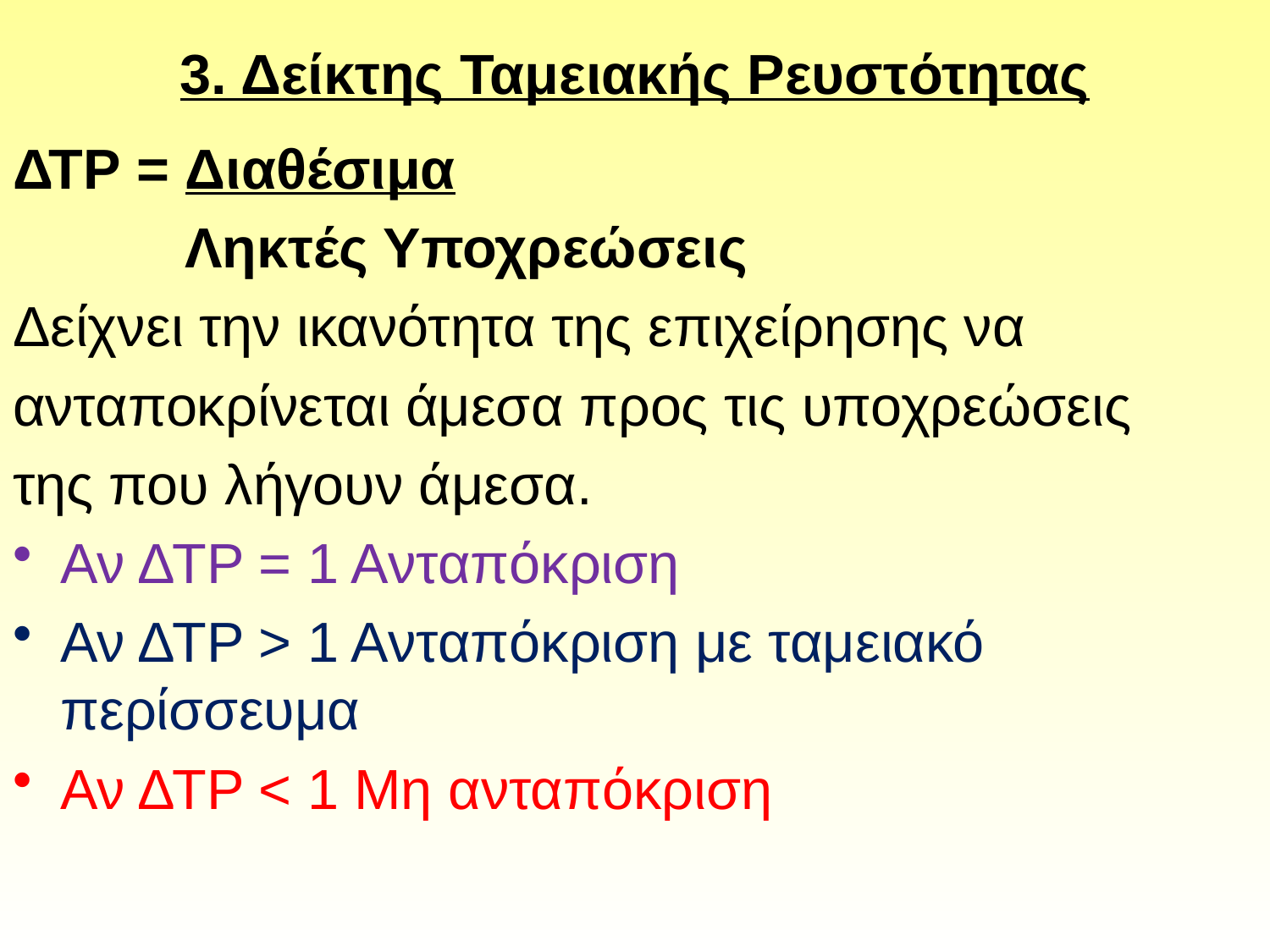

# 3. Δείκτης Ταμειακής Ρευστότητας
ΔΤΡ = Διαθέσιμα
           Ληκτές Υποχρεώσεις
Δείχνει την ικανότητα της επιχείρησης να
ανταποκρίνεται άμεσα προς τις υποχρεώσεις
της που λήγουν άμεσα.
Αν ΔΤΡ = 1 Ανταπόκριση
Αν ΔΤΡ > 1 Ανταπόκριση με ταμειακό περίσσευμα
Αν ΔΤΡ < 1 Μη ανταπόκριση